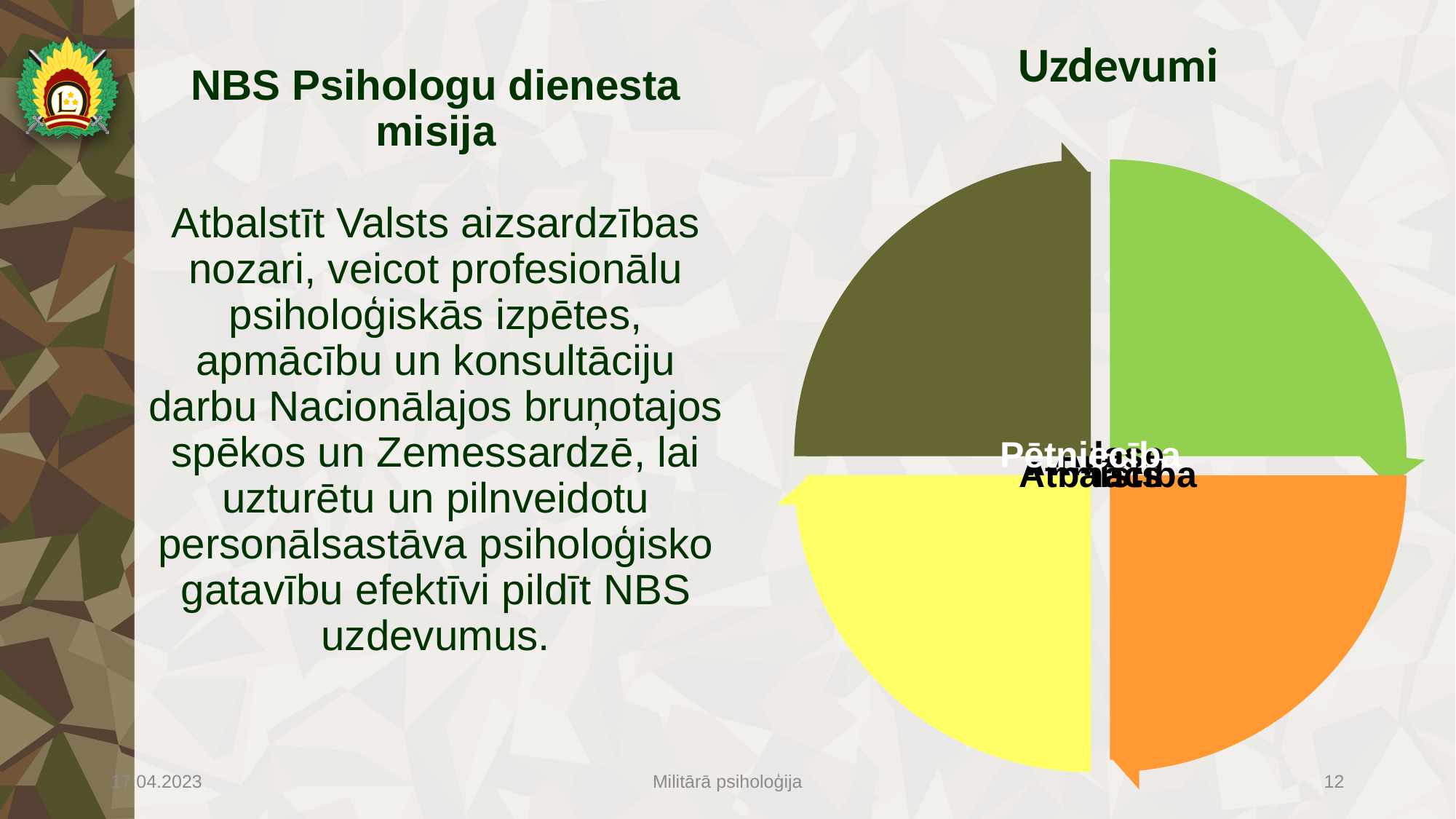

NBS Psihologu dienesta misija

Atbalstīt Valsts aizsardzības nozari, veicot profesionālu psiholoģiskās izpētes, apmācību un konsultāciju darbu Nacionālajos bruņotajos spēkos un Zemessardzē, lai uzturētu un pilnveidotu personālsastāva psiholoģisko gatavību efektīvi pildīt NBS uzdevumus.
# Uzdevumi
Atlase
Apmācība
Atbalsts
Pētniecība
17.04.2023
Militārā psiholoģija
12